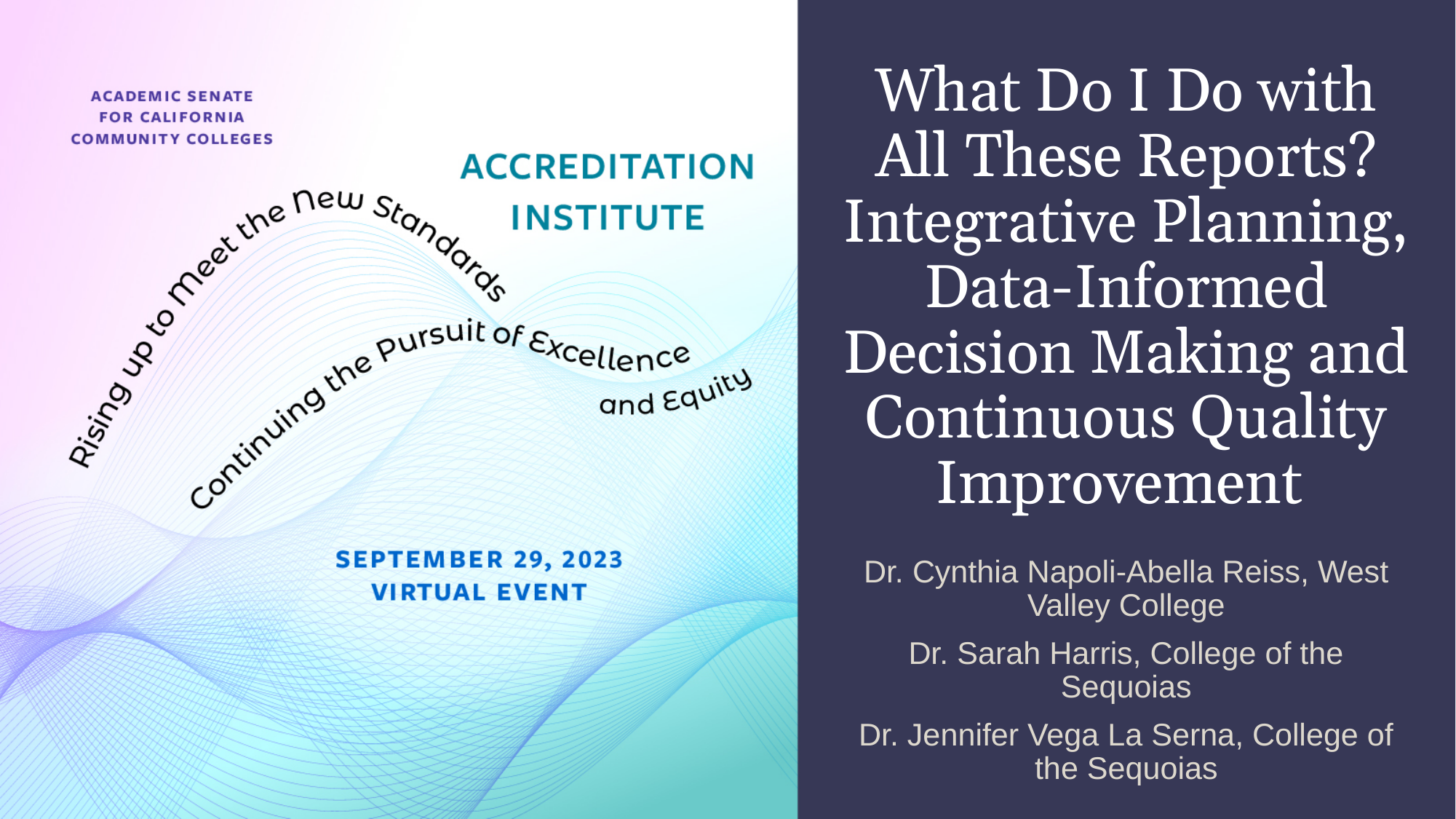

# What Do I Do with All These Reports? Integrative Planning, Data-Informed Decision Making and Continuous Quality Improvement
Dr. Cynthia Napoli-Abella Reiss, West Valley College
Dr. Sarah Harris, College of the Sequoias
Dr. Jennifer Vega La Serna, College of the Sequoias